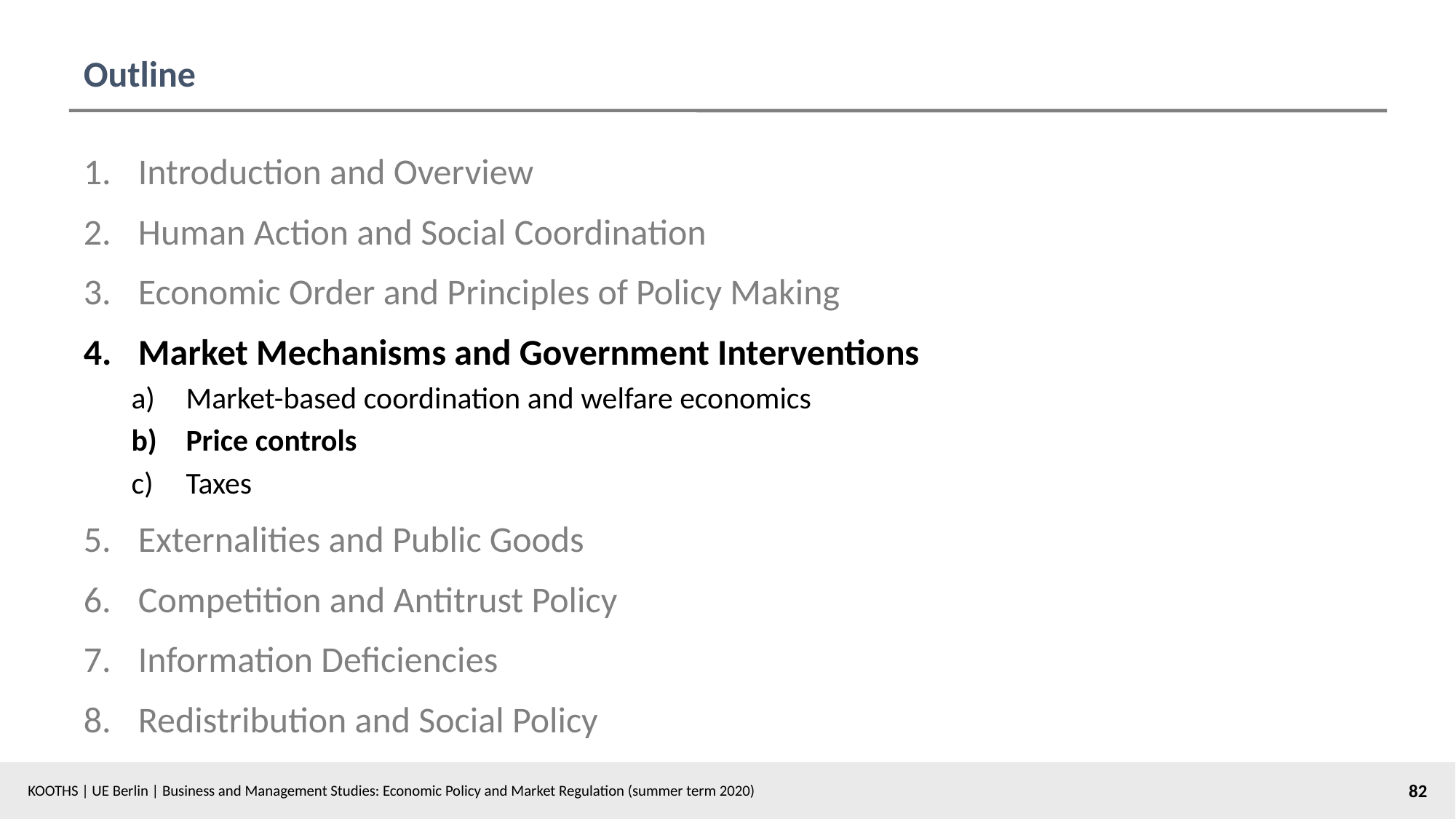

# Outline
Introduction and Overview
Human Action and Social Coordination
Economic Order and Principles of Policy Making
Market Mechanisms and Government Interventions
Market-based coordination and welfare economics
Price controls
Taxes
Externalities and Public Goods
Competition and Antitrust Policy
Information Deficiencies
Redistribution and Social Policy